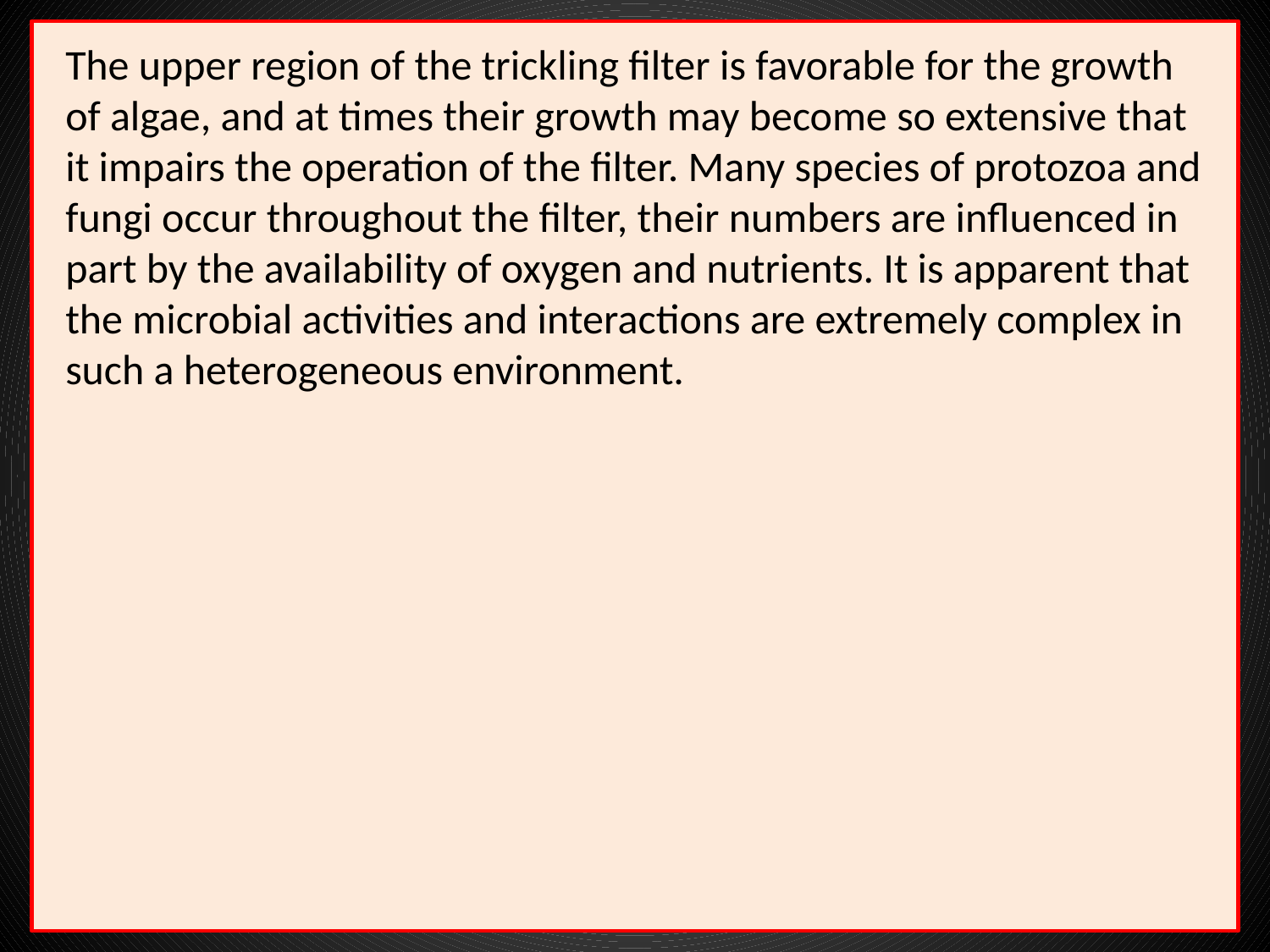

The upper region of the trickling filter is favorable for the growth
of algae, and at times their growth may become so extensive that
it impairs the operation of the filter. Many species of protozoa and
fungi occur throughout the filter, their numbers are influenced in
part by the availability of oxygen and nutrients. It is apparent that
the microbial activities and interactions are extremely complex in
such a heterogeneous environment.